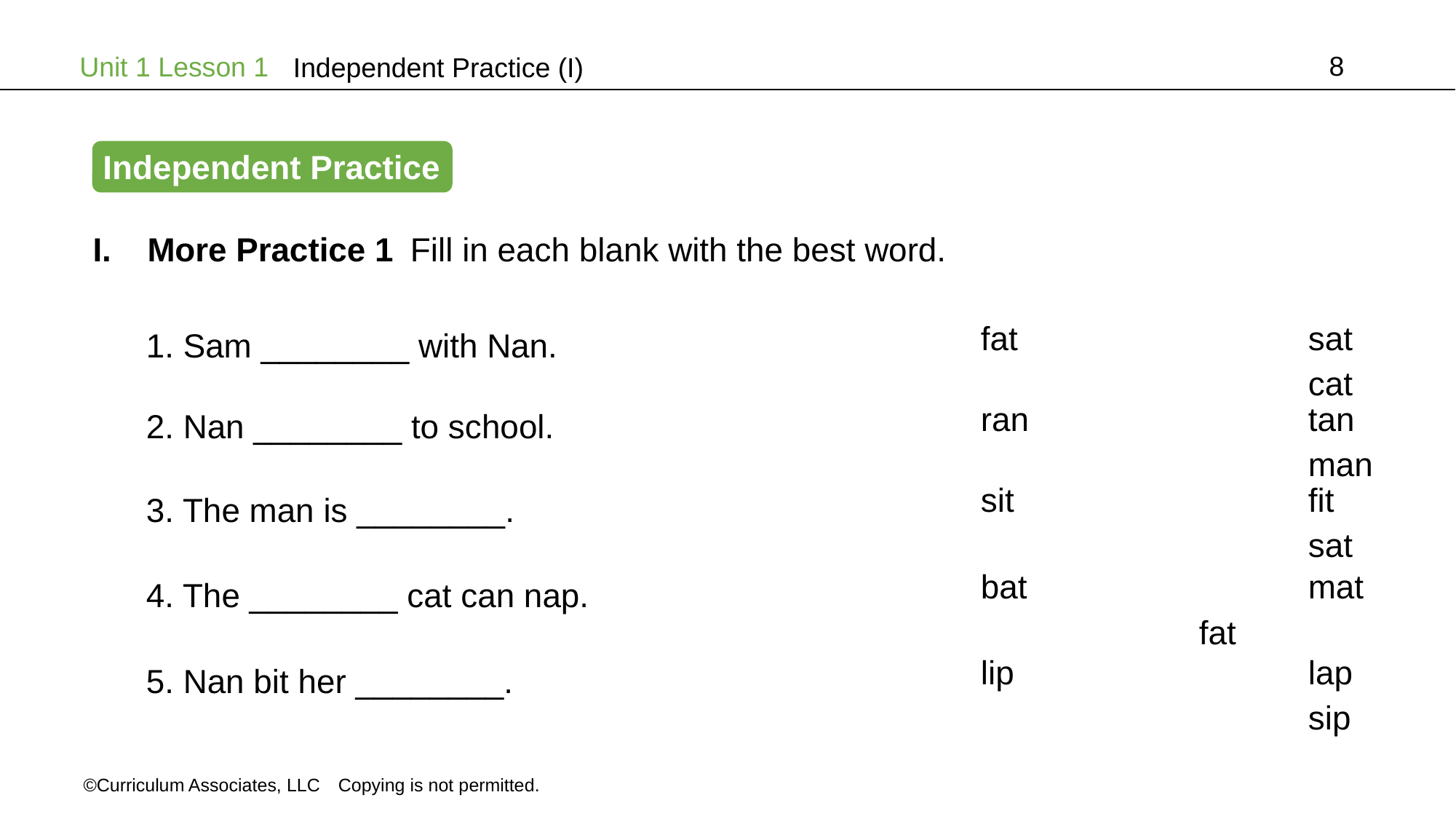

8
# Independent Practice (I)

Independent Practice

More Practice 1 Fill in each blank with the best word.
1. Sam ________ with Nan.
fat			sat			cat
2. Nan ________ to school.
ran			tan			man
3. The man is ________.
sit		 	fit			sat
4. The ________ cat can nap.
bat			mat		fat
5. Nan bit her ________.
lip			lap			sip